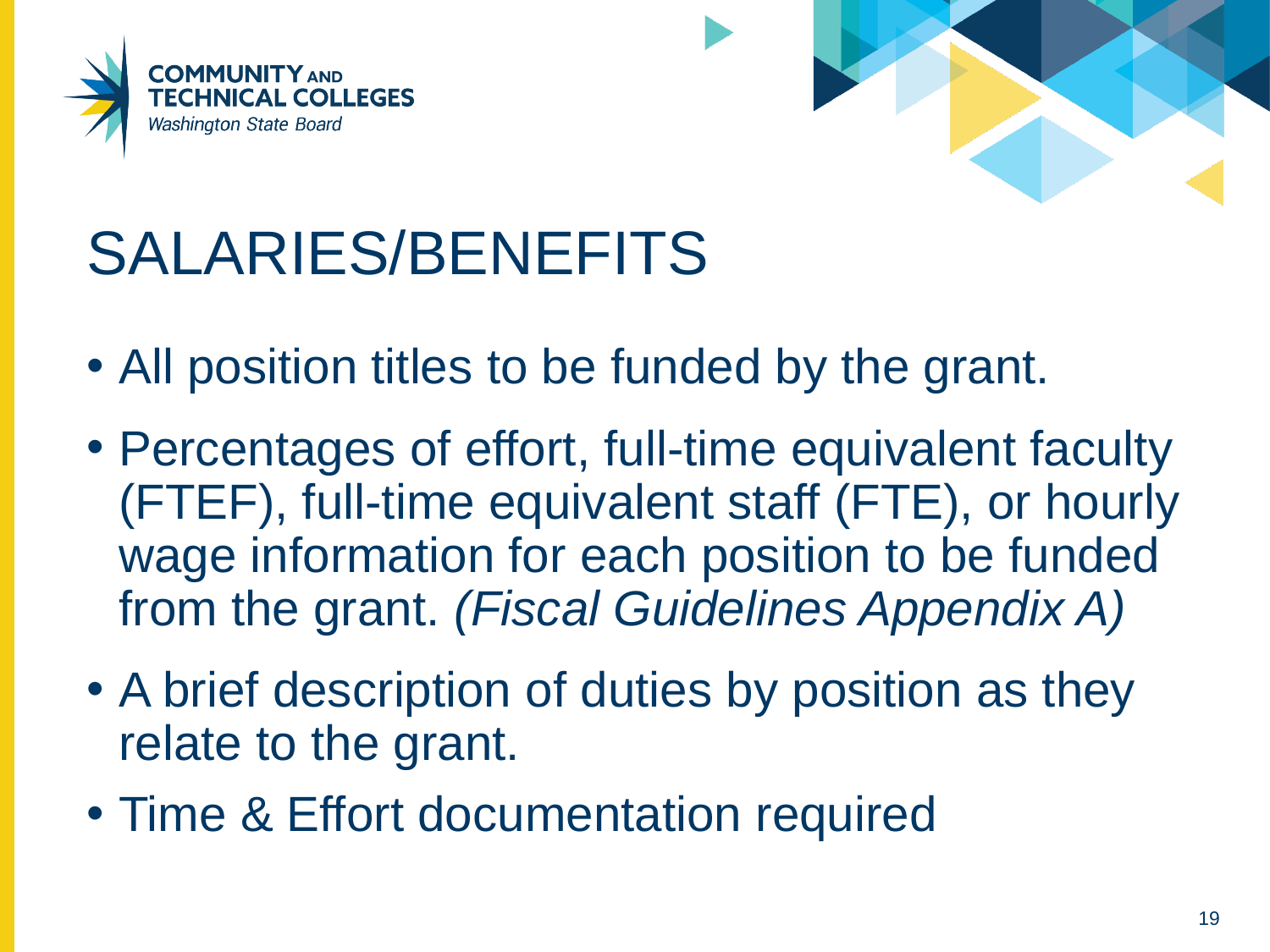

# Salaries/Benefits
All position titles to be funded by the grant.
Percentages of effort, full-time equivalent faculty (FTEF), full-time equivalent staff (FTE), or hourly wage information for each position to be funded from the grant. (Fiscal Guidelines Appendix A)
A brief description of duties by position as they relate to the grant.
Time & Effort documentation required
19